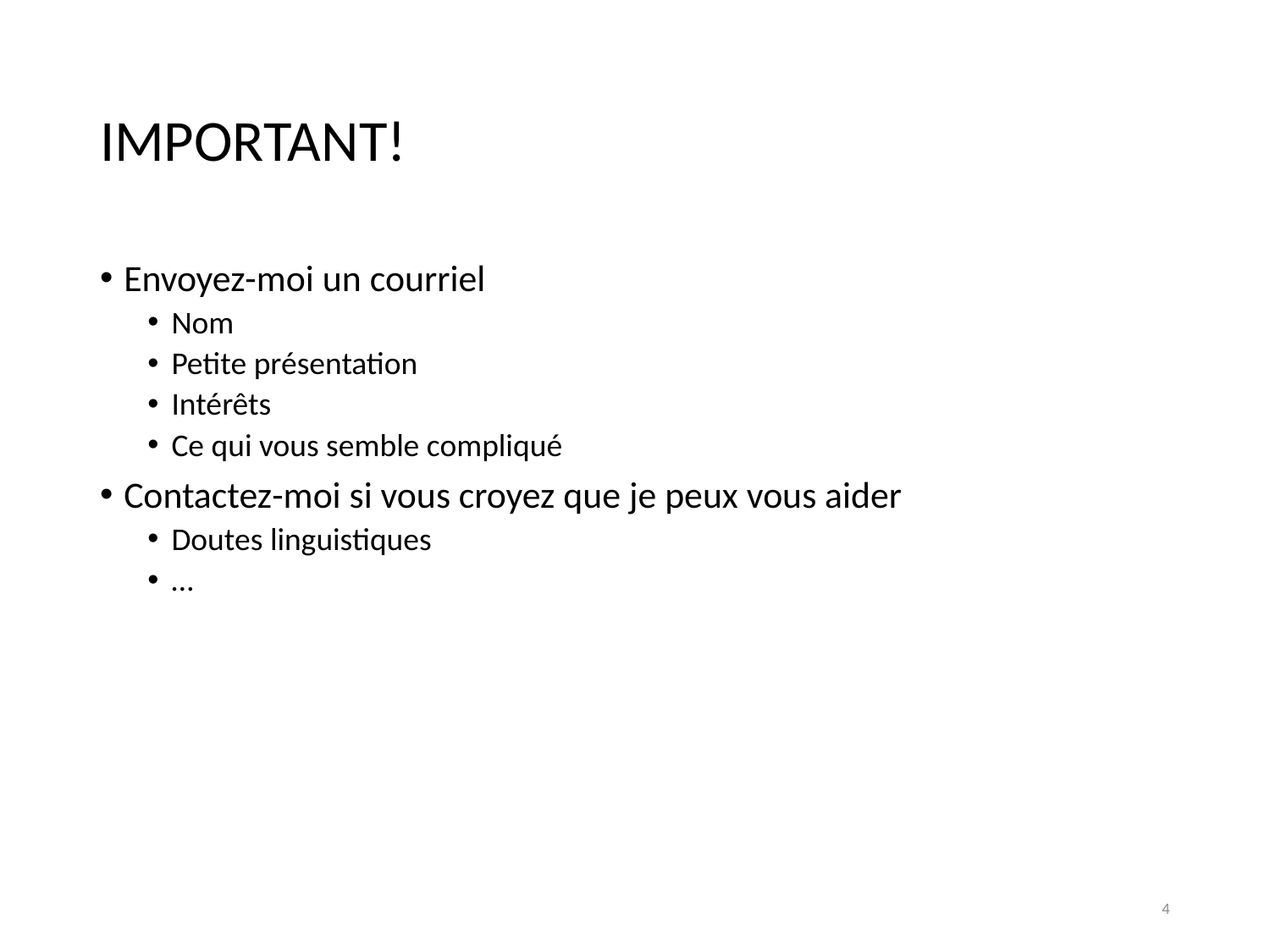

# IMPORTANT!
Envoyez-moi un courriel
Nom
Petite présentation
Intérêts
Ce qui vous semble compliqué
Contactez-moi si vous croyez que je peux vous aider
Doutes linguistiques
…

4